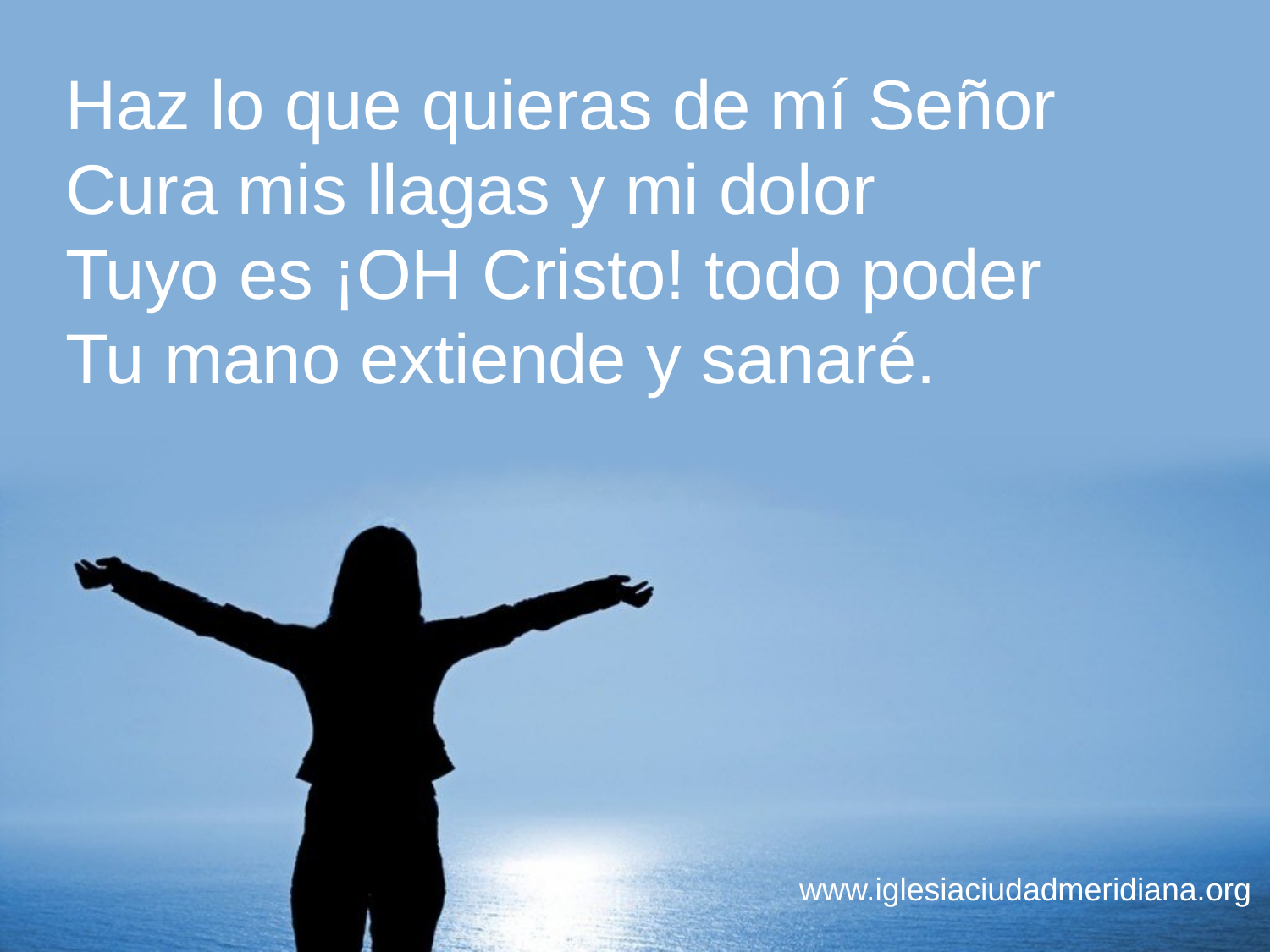

Haz lo que quieras de mí Señor
Cura mis llagas y mi dolor
Tuyo es ¡OH Cristo! todo poder
Tu mano extiende y sanaré.
www.iglesiaciudadmeridiana.org